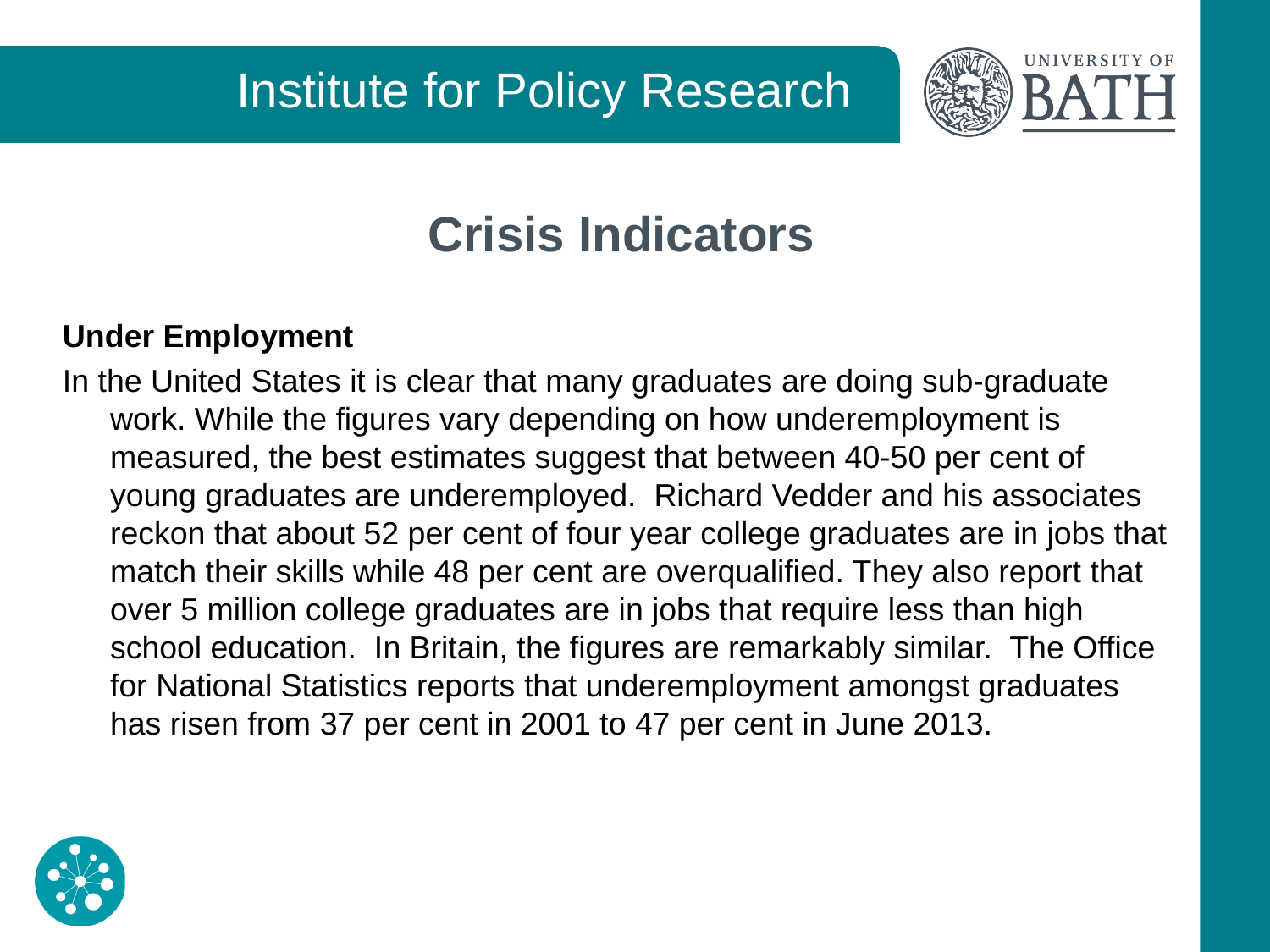

# Crisis Indicators
Under Employment
In the United States it is clear that many graduates are doing sub-graduate work. While the figures vary depending on how underemployment is measured, the best estimates suggest that between 40-50 per cent of young graduates are underemployed.  Richard Vedder and his associates reckon that about 52 per cent of four year college graduates are in jobs that match their skills while 48 per cent are overqualified. They also report that over 5 million college graduates are in jobs that require less than high school education.  In Britain, the figures are remarkably similar.  The Office for National Statistics reports that underemployment amongst graduates has risen from 37 per cent in 2001 to 47 per cent in June 2013.